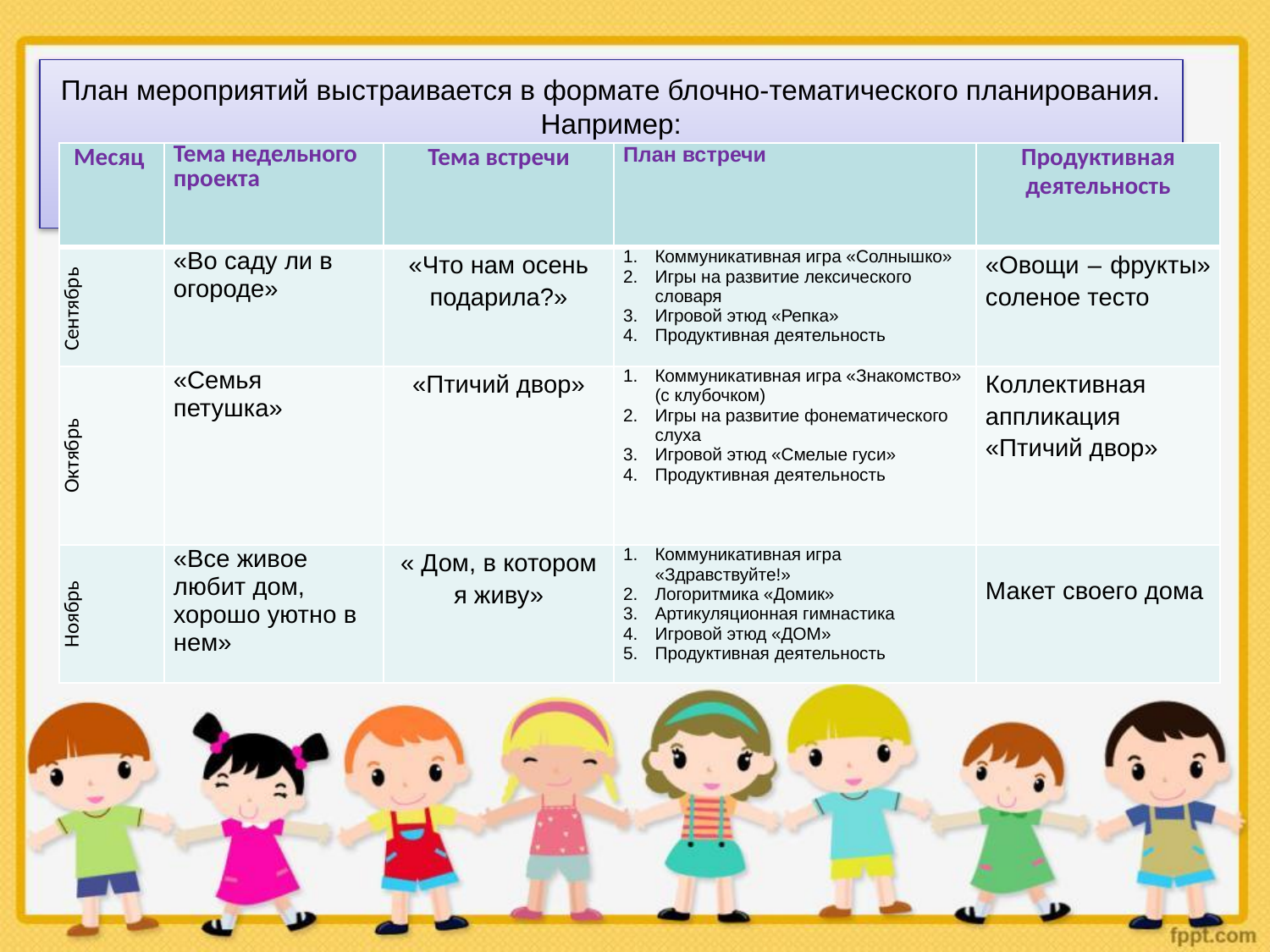

# План мероприятий выстраивается в формате блочно-тематического планирования. Например:
| Месяц | Тема недельного проекта | Тема встречи | План встречи | Продуктивная деятельность |
| --- | --- | --- | --- | --- |
| Сентябрь | «Во саду ли в огороде» | «Что нам осень подарила?» | Коммуникативная игра «Солнышко» Игры на развитие лексического словаря Игровой этюд «Репка» Продуктивная деятельность | «Овощи – фрукты» соленое тесто |
| Октябрь | «Семья петушка» | «Птичий двор» | Коммуникативная игра «Знакомство» (с клубочком) Игры на развитие фонематического слуха Игровой этюд «Смелые гуси» Продуктивная деятельность | Коллективная аппликация «Птичий двор» |
| Ноябрь | «Все живое любит дом, хорошо уютно в нем» | « Дом, в котором я живу» | Коммуникативная игра «Здравствуйте!» Логоритмика «Домик» Артикуляционная гимнастика Игровой этюд «ДОМ» Продуктивная деятельность | Макет своего дома |